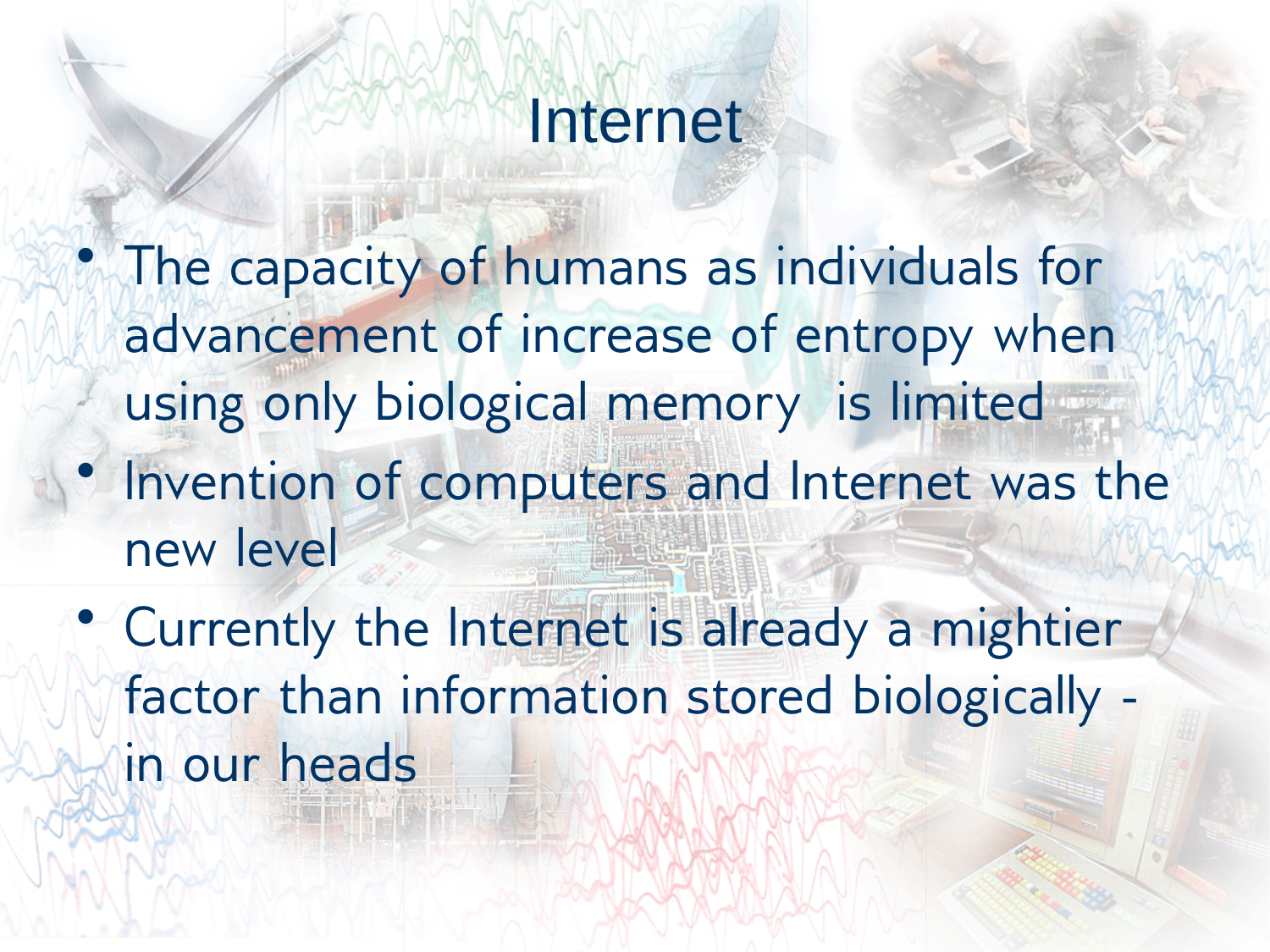

# Internet
The capacity of humans as individuals for advancement of increase of entropy when using only biological memory  is limited
Invention of computers and Internet was the new level
Currently the Internet is already a mightier factor than information stored biologically - in our heads